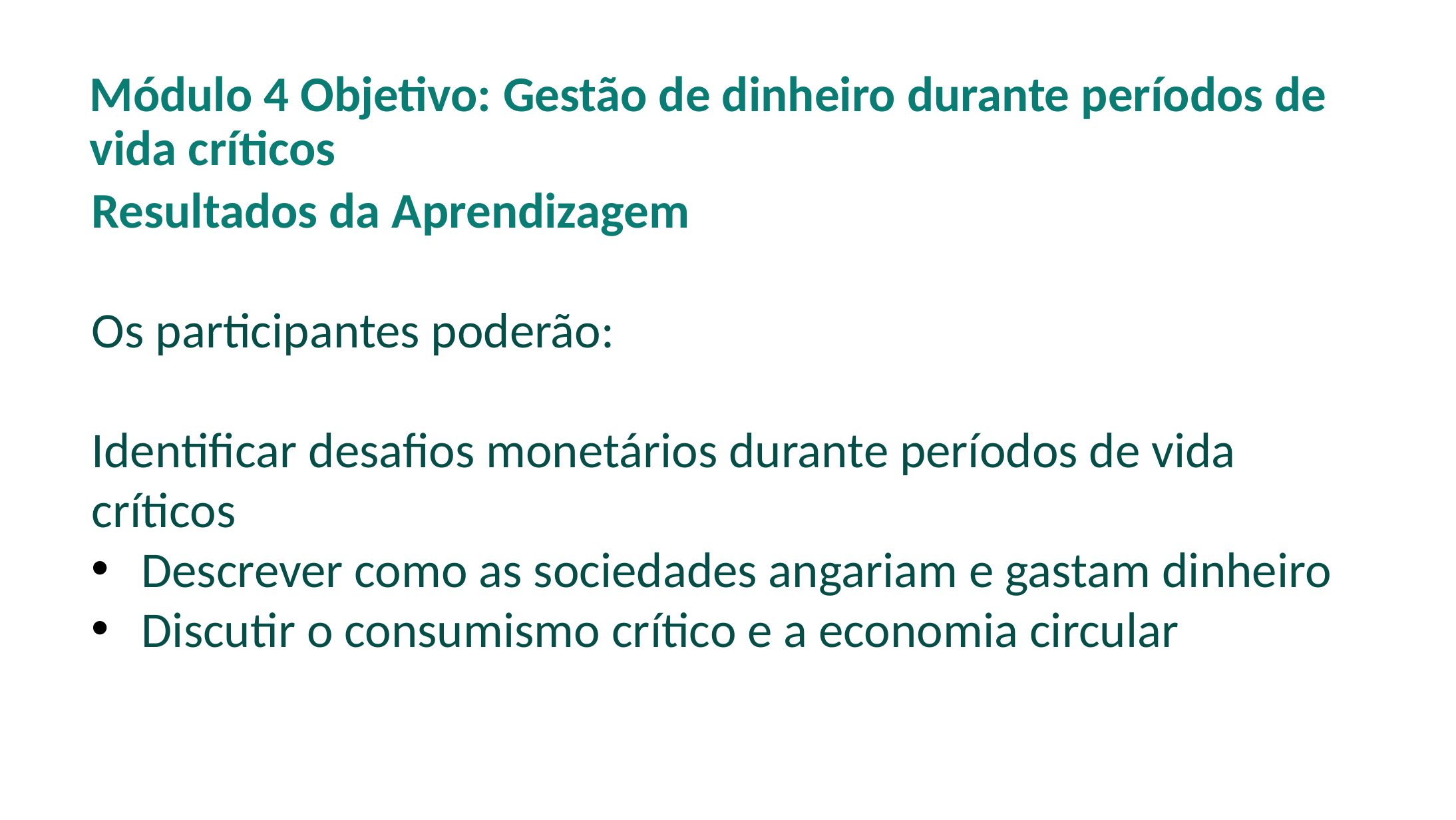

# Módulo 4 Objetivo: Gestão de dinheiro durante períodos de vida críticos
Resultados da Aprendizagem

Os participantes poderão:

Identificar desafios monetários durante períodos de vida críticos
Descrever como as sociedades angariam e gastam dinheiro
Discutir o consumismo crítico e a economia circular